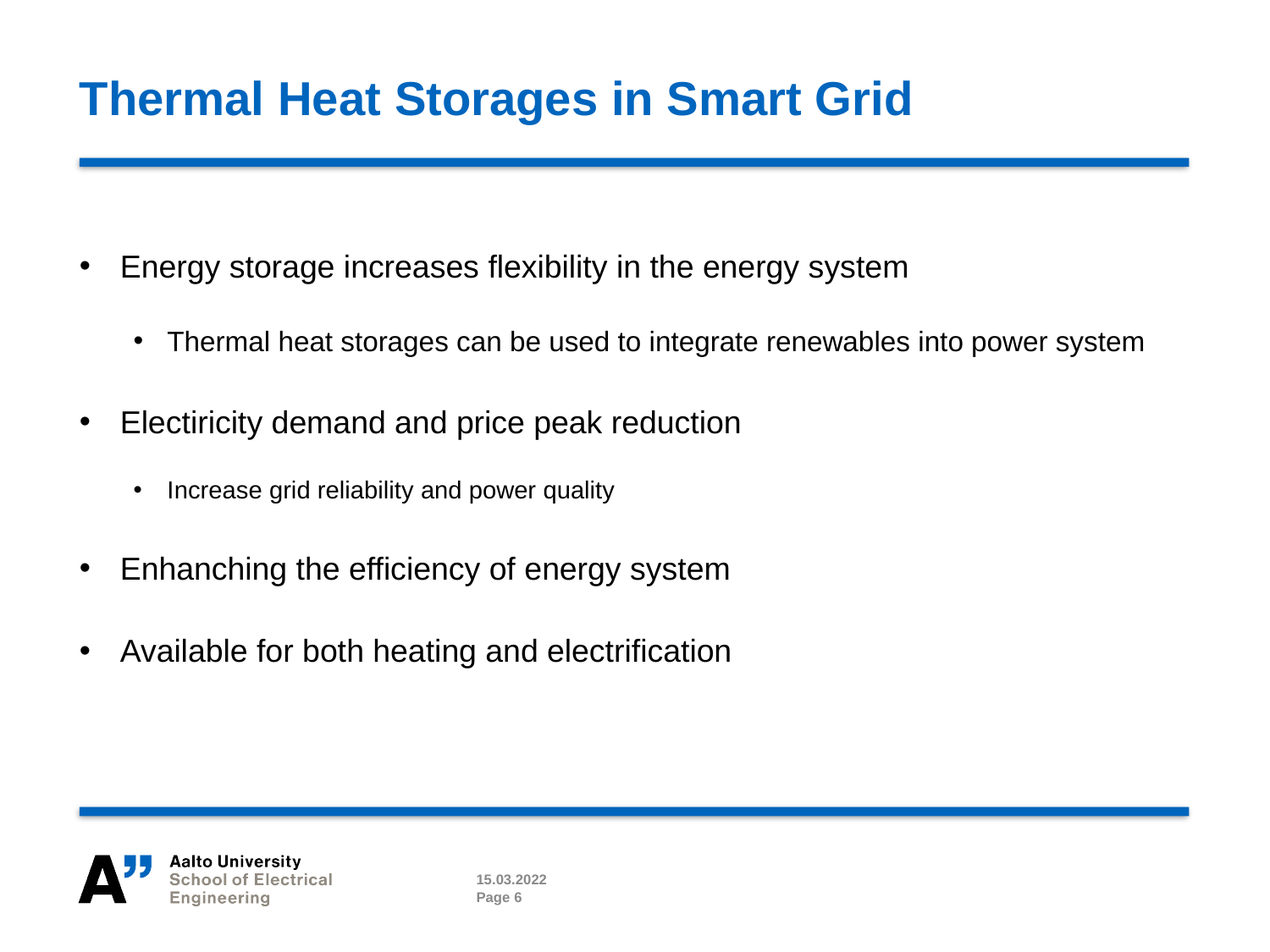

# Thermal Heat Storages in Smart Grid
Energy storage increases flexibility in the energy system
Thermal heat storages can be used to integrate renewables into power system
Electiricity demand and price peak reduction
Increase grid reliability and power quality
Enhanching the efficiency of energy system
Available for both heating and electrification

15.03.2022

Page 6